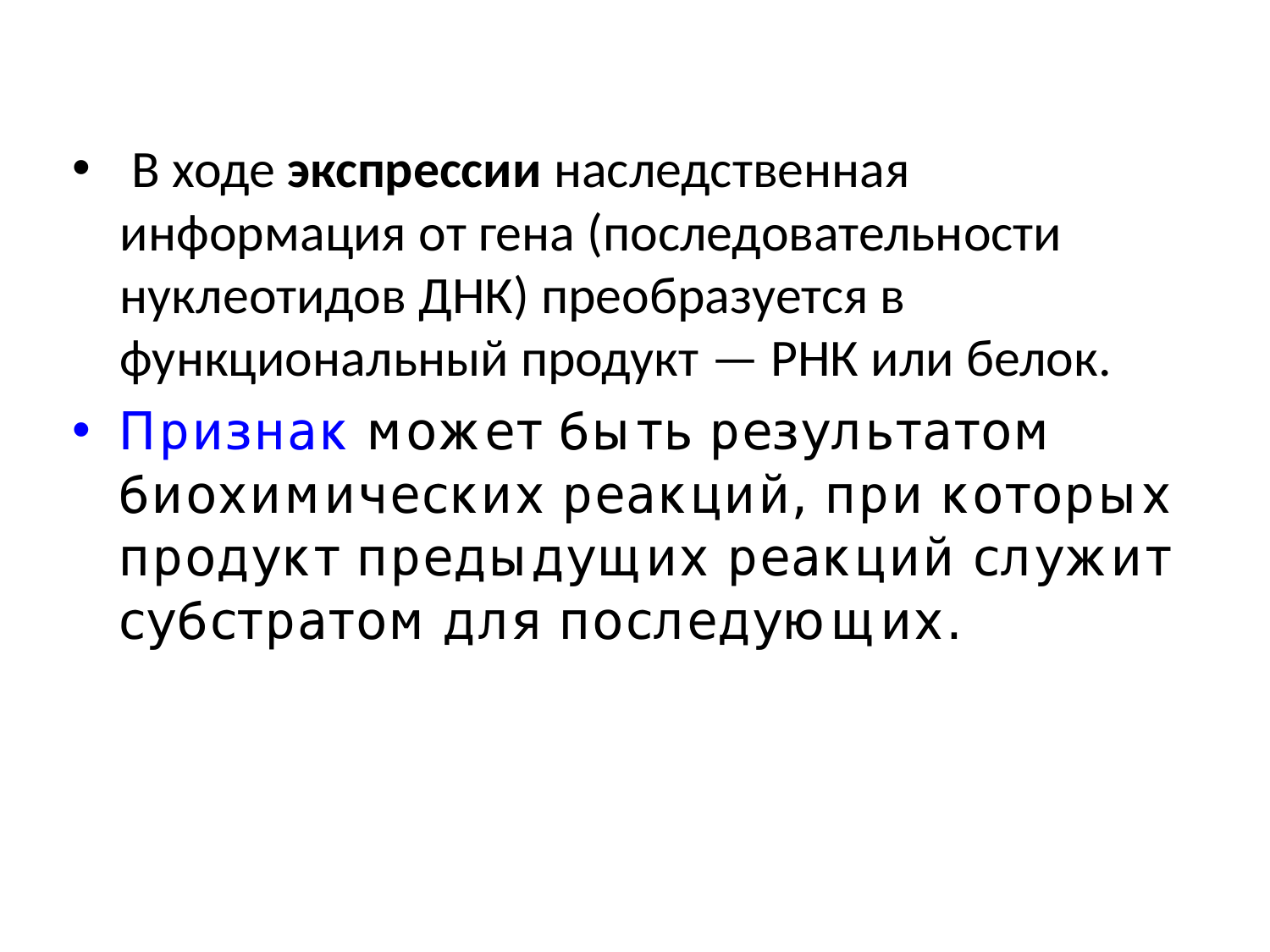

В ходе экспрессии наследственная информация от гена (последовательности нуклеотидов ДНК) преобразуется в функциональный продукт — РНК или белок.
Признак может быть результатом биохимических реакций, при которых продукт предыдущих реакций служит субстратом для последующих.